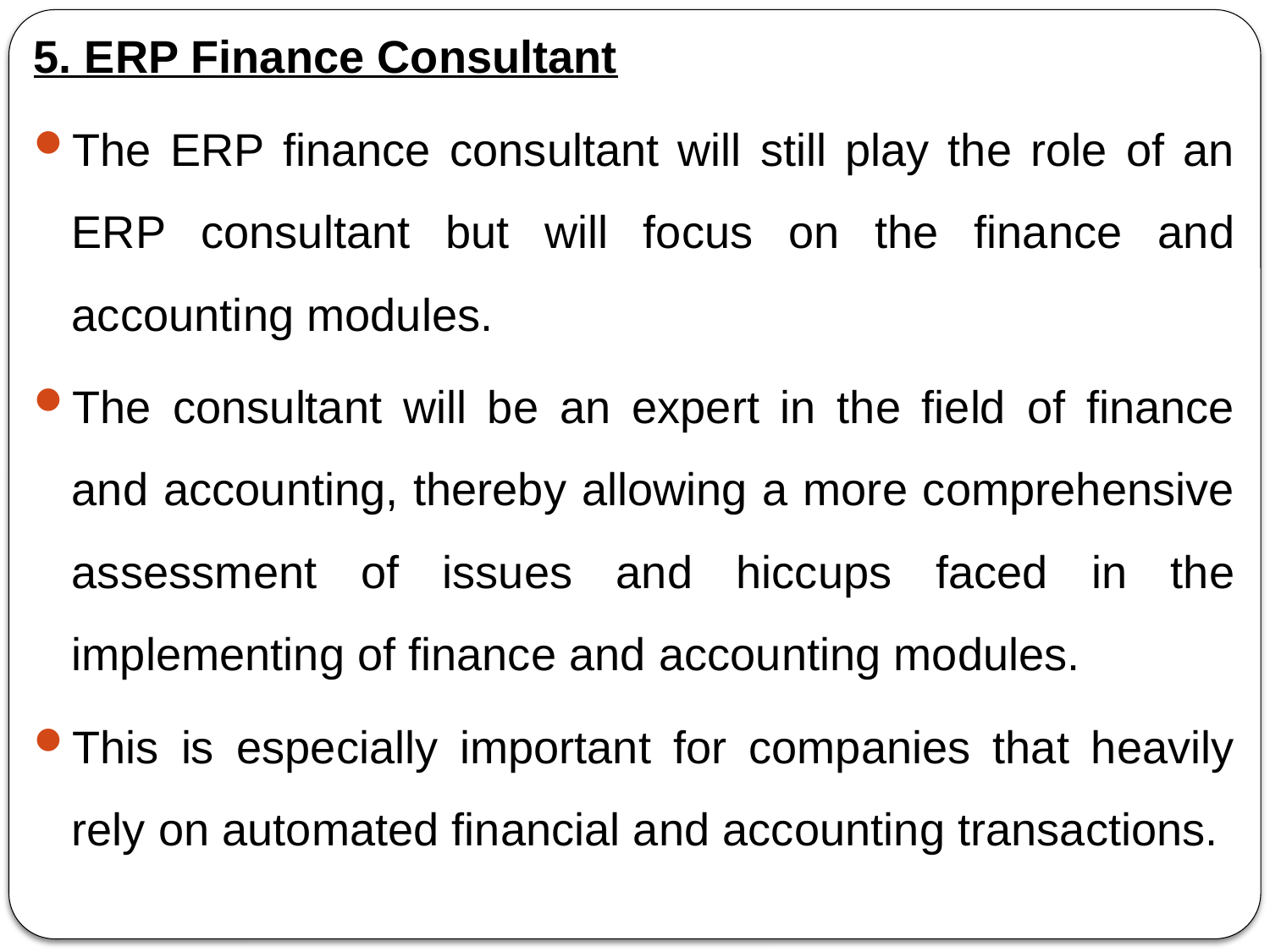

5. ERP Finance Consultant
The ERP finance consultant will still play the role of an ERP consultant but will focus on the finance and accounting modules.
The consultant will be an expert in the field of finance and accounting, thereby allowing a more comprehensive assessment of issues and hiccups faced in the implementing of finance and accounting modules.
This is especially important for companies that heavily rely on automated financial and accounting transactions.